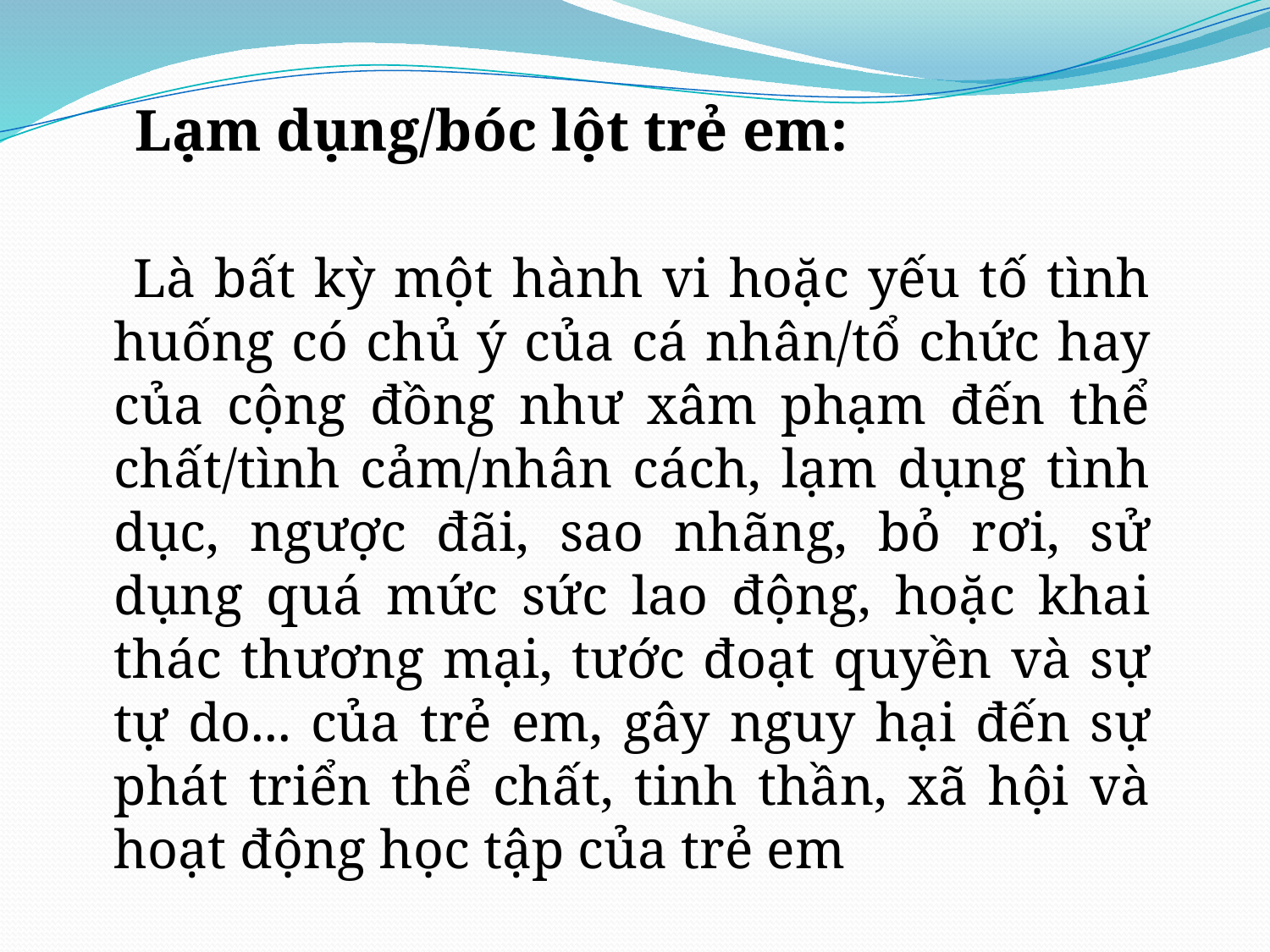

Lạm dụng/bóc lột trẻ em:

   Là bất kỳ một hành vi hoặc yếu tố tình huống có chủ ý của cá nhân/tổ chức hay của cộng đồng như xâm phạm đến thể chất/tình cảm/nhân cách, lạm dụng tình dục, ngược đãi, sao nhãng, bỏ rơi, sử dụng quá mức sức lao động, hoặc khai thác thương mại, tước đoạt quyền và sự tự do... của trẻ em, gây nguy hại đến sự phát triển thể chất, tinh thần, xã hội và hoạt động học tập của trẻ em